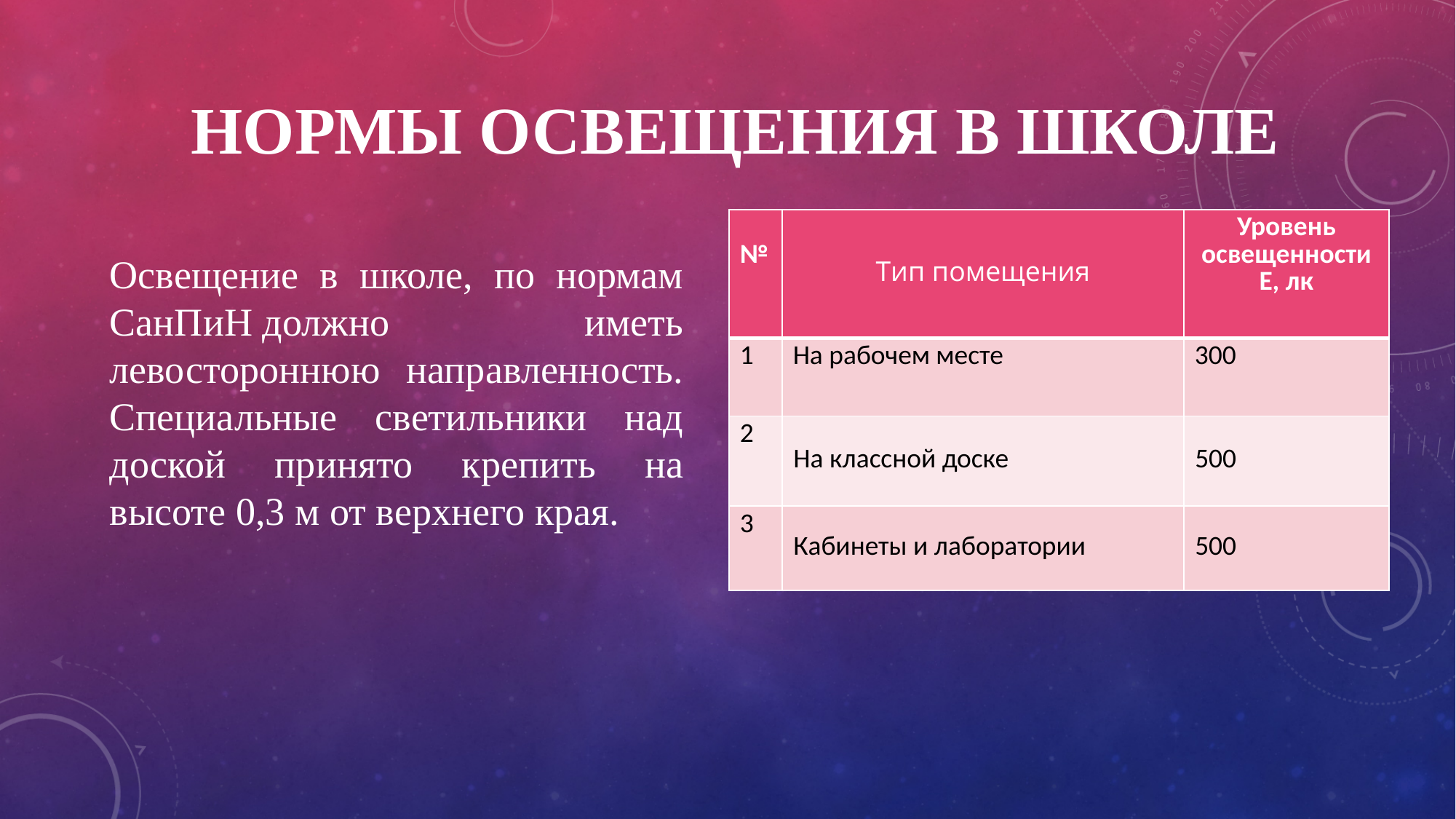

# Нормы освещения в школе
Освещение в школе, по нормам СанПиН должно иметь левостороннюю направленность. Специальные светильники над доской принято крепить на высоте 0,3 м от верхнего края.

| № | Тип помещения | Уровень освещенности Е, лк |
| --- | --- | --- |
| 1 | На рабочем месте | 300 |
| 2 | На классной доске | 500 |
| 3 | Кабинеты и лаборатории | 500 |